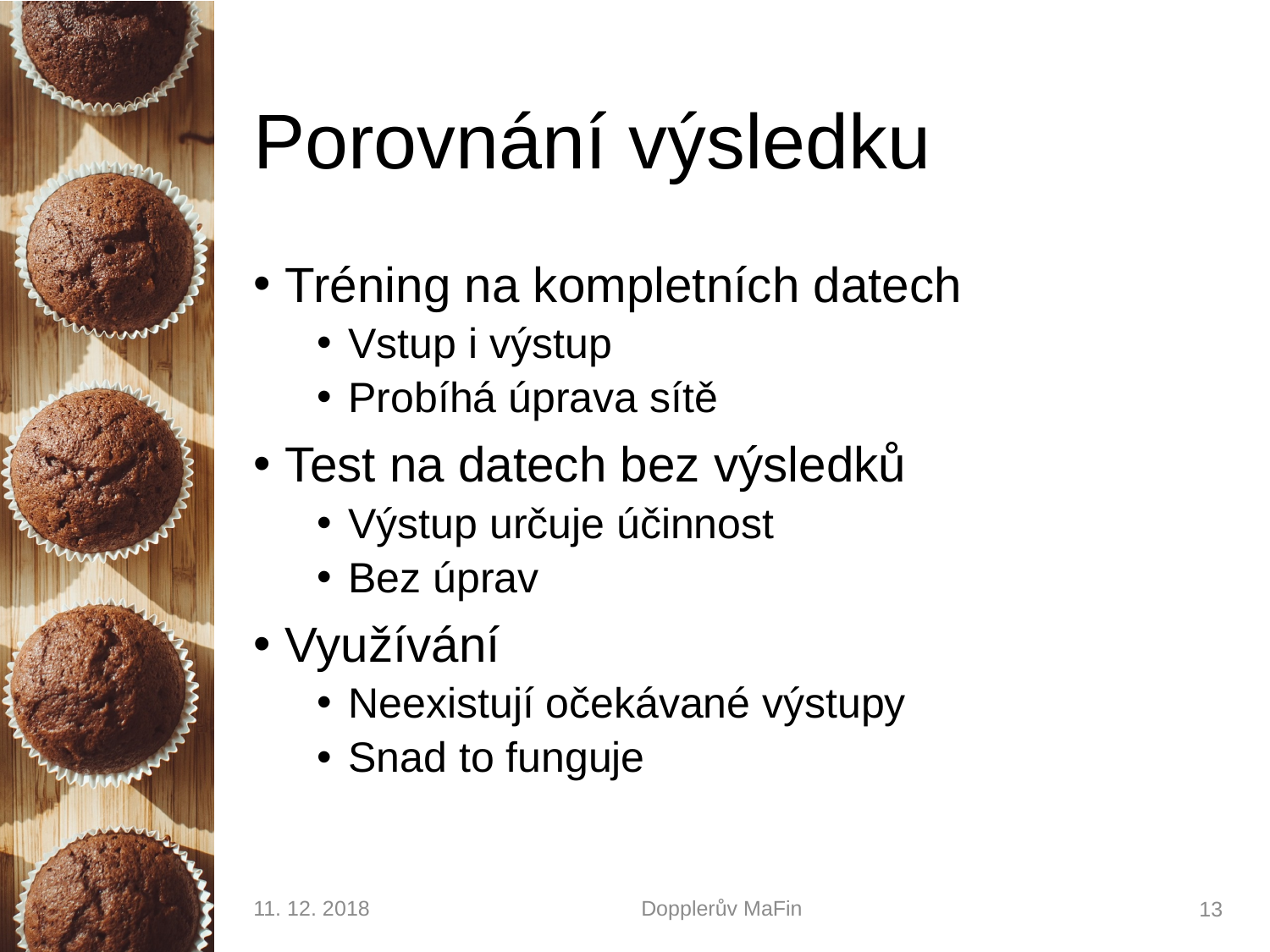

# Porovnání výsledku
Tréning na kompletních datech
Vstup i výstup
Probíhá úprava sítě
Test na datech bez výsledků
Výstup určuje účinnost
Bez úprav
Využívání
Neexistují očekávané výstupy
Snad to funguje
11. 12. 2018
Dopplerův MaFin
13